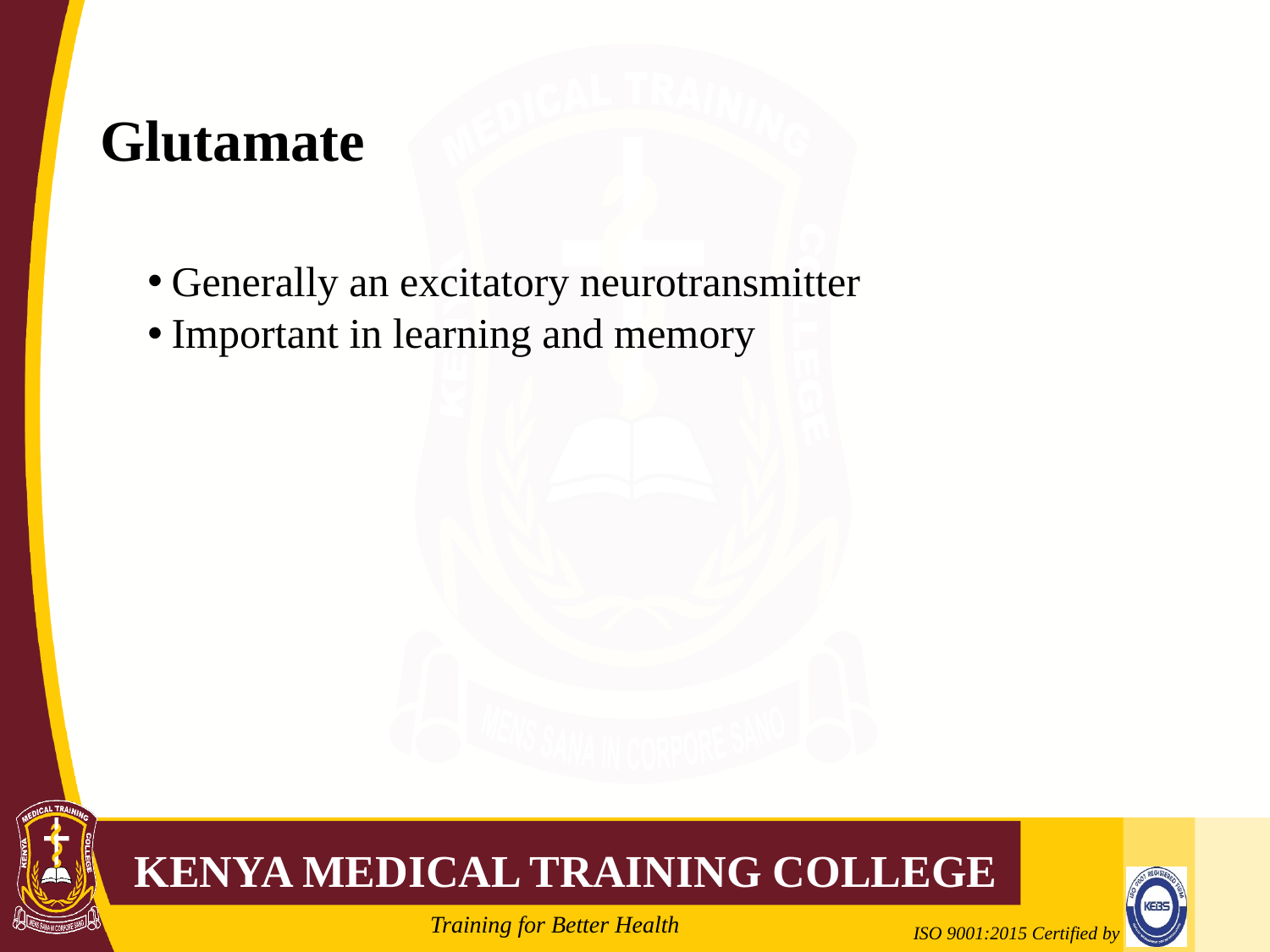

# Glutamate
Generally an excitatory neurotransmitter
Important in learning and memory